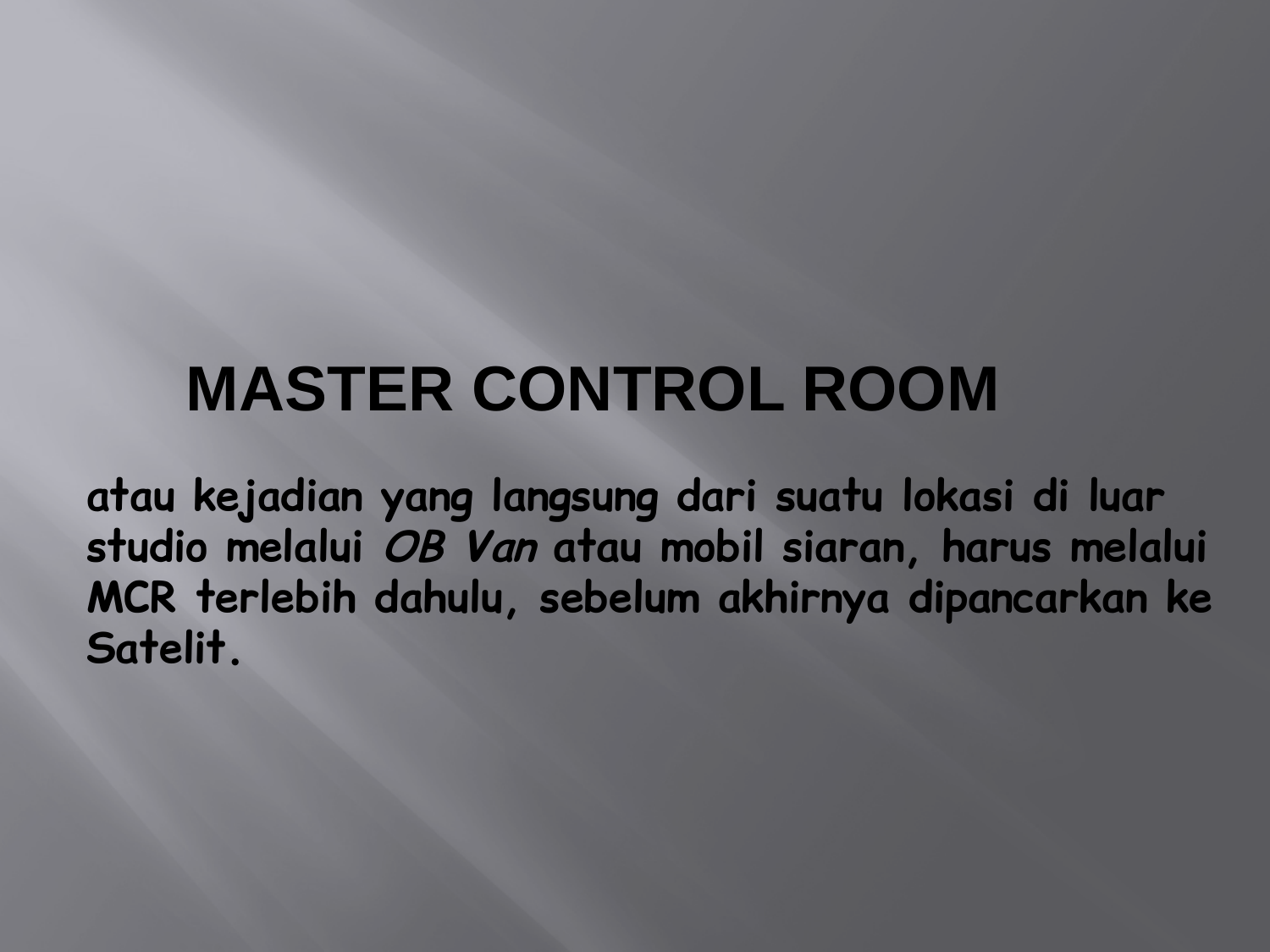

# Master control room
atau kejadian yang langsung dari suatu lokasi di luar studio melalui OB Van atau mobil siaran, harus melalui MCR terlebih dahulu, sebelum akhirnya dipancarkan ke Satelit.